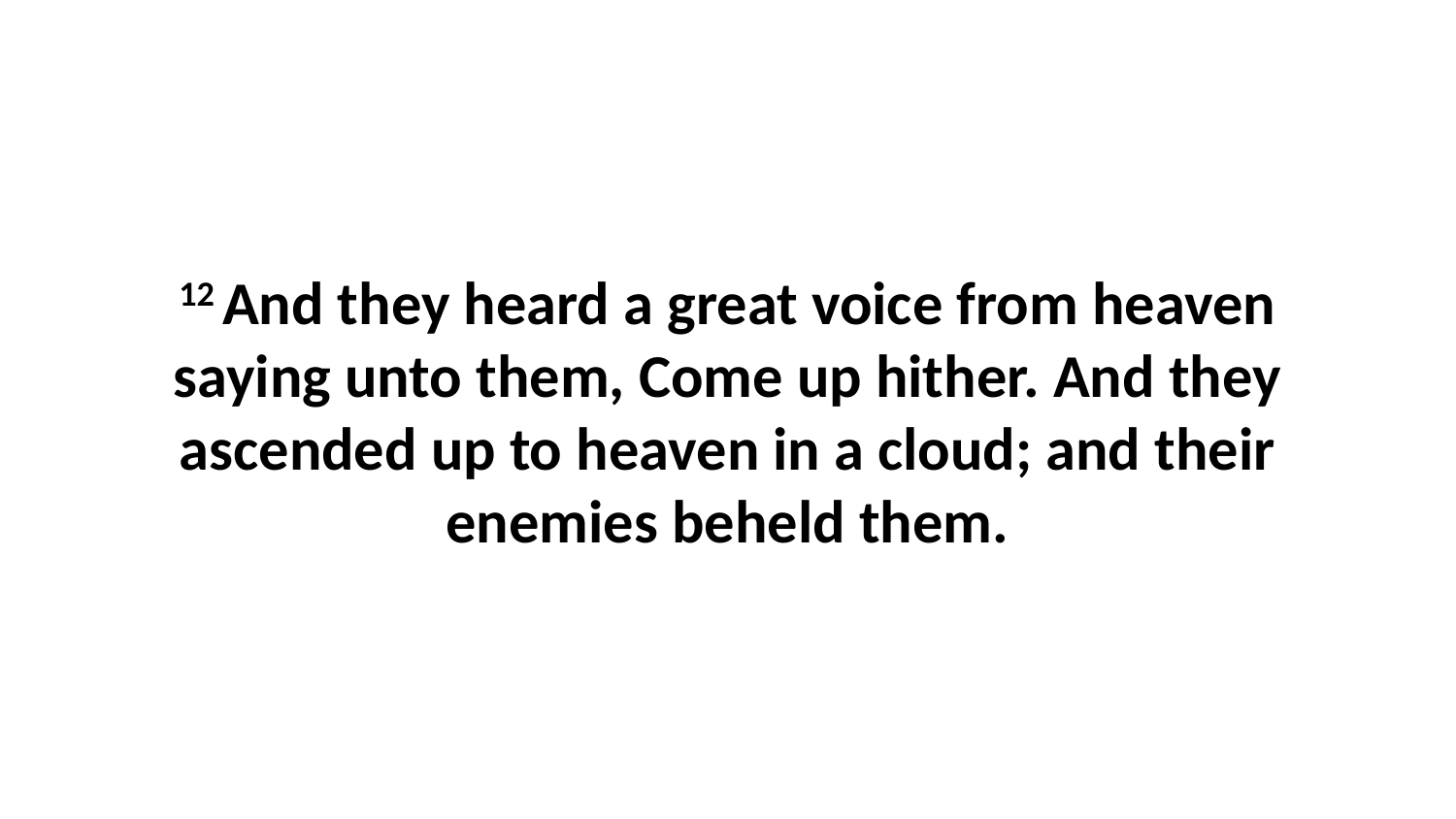

12 And they heard a great voice from heaven saying unto them, Come up hither. And they ascended up to heaven in a cloud; and their enemies beheld them.